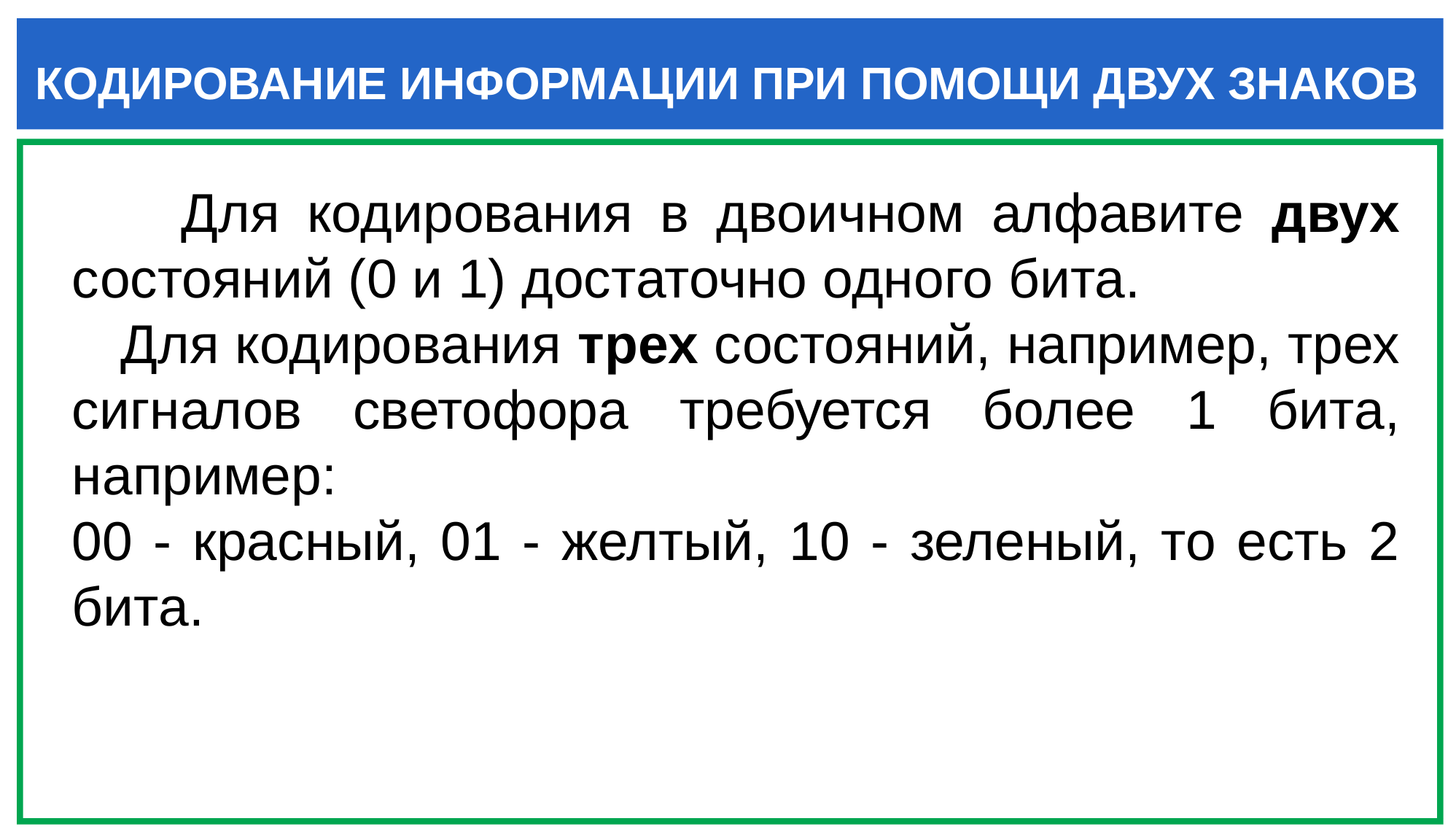

КОДИРОВАНИЕ ИНФОРМАЦИИ ПРИ ПОМОЩИ ДВУХ ЗНАКОВ
    Для кодирования в двоичном алфавите двух состояний (0 и 1) достаточно одного бита.
   Для кодирования трех состояний, например, трех сигналов светофора требуется более 1 бита, например:
00 - красный, 01 - желтый, 10 - зеленый, то есть 2 бита.